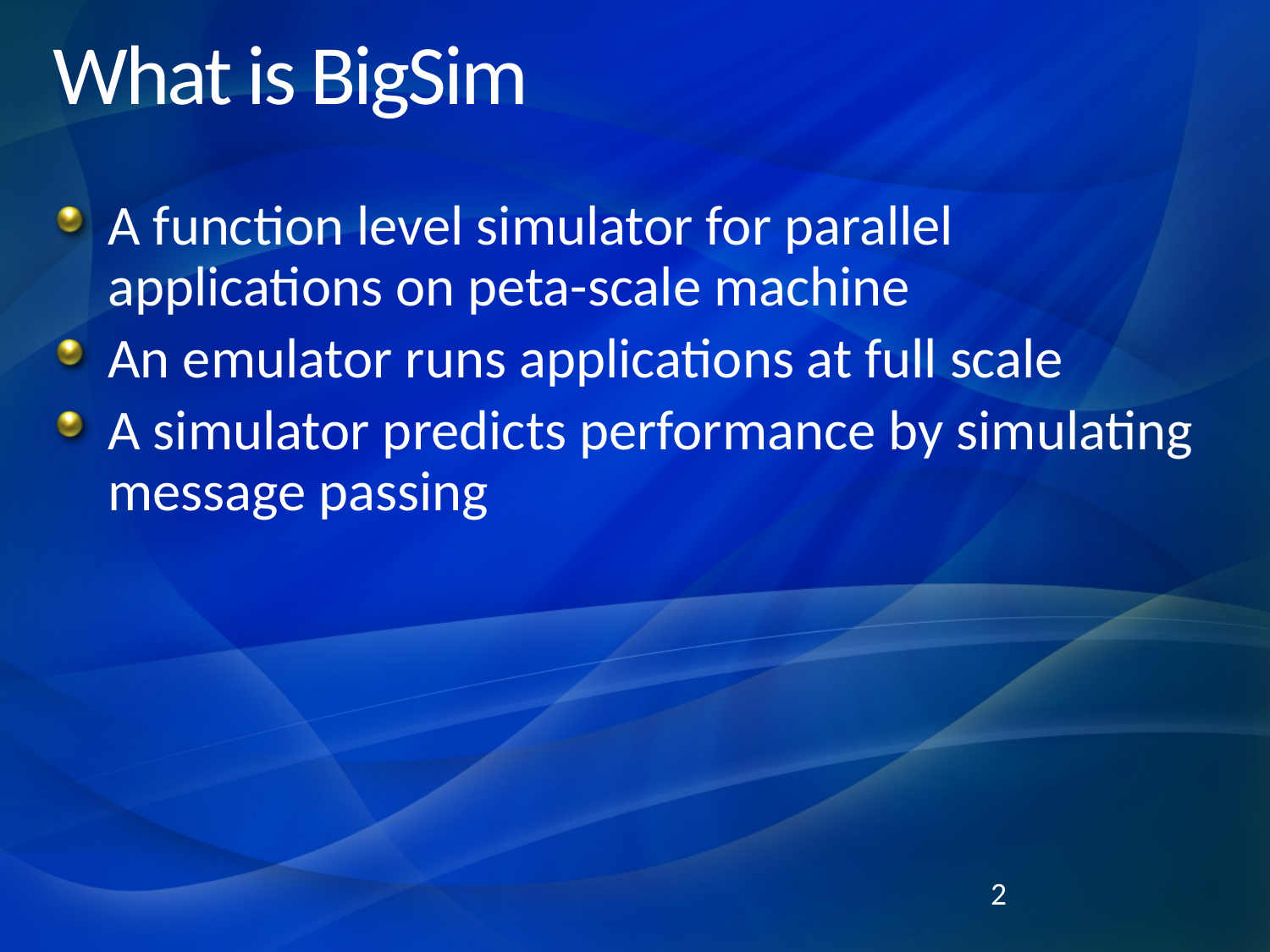

# What is BigSim
A function level simulator for parallel applications on peta-scale machine
An emulator runs applications at full scale
A simulator predicts performance by simulating message passing
2